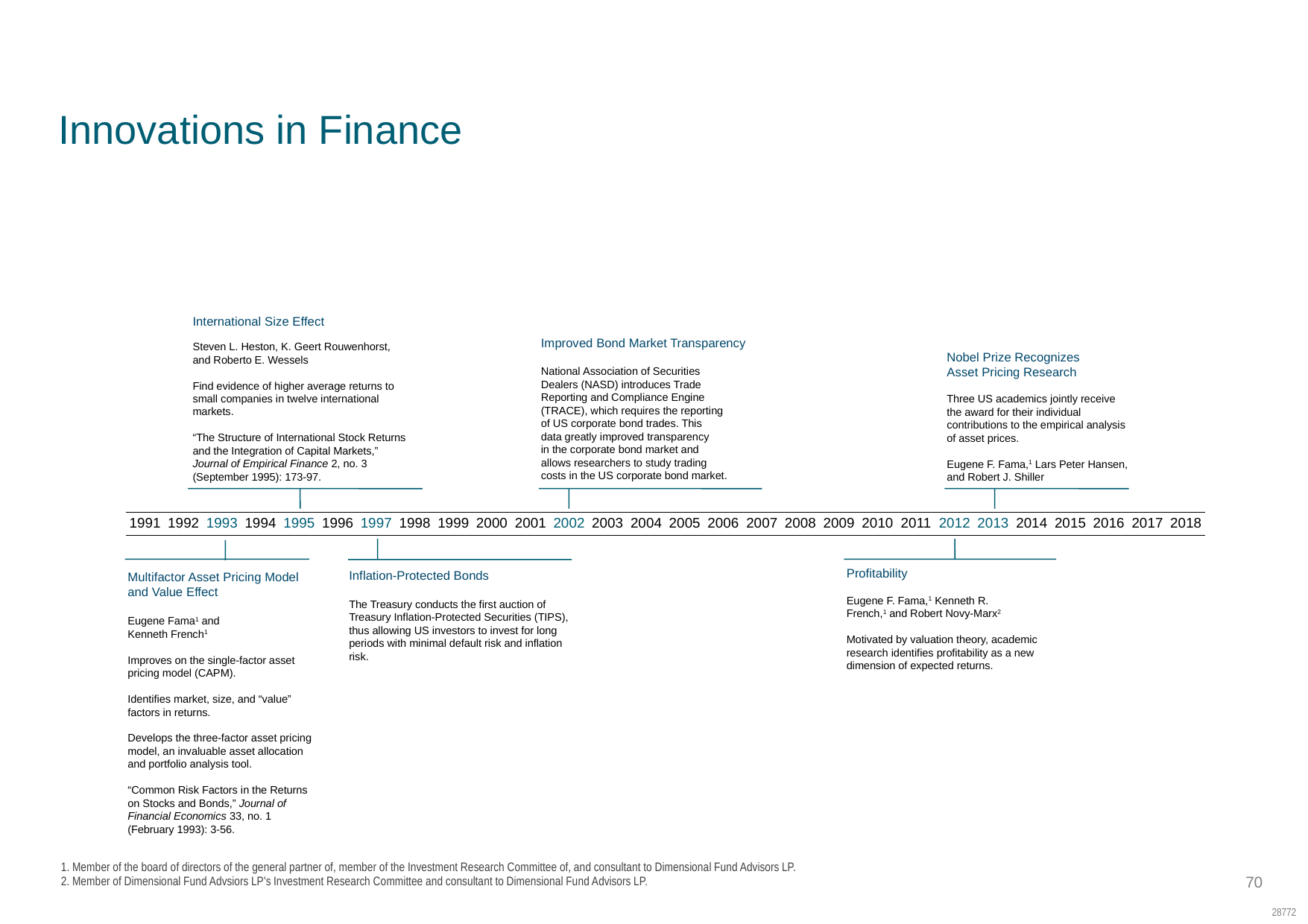

SC: GC27
The Evolution of Investing
# Innovations in Finance

International Size Effect

Steven L. Heston, K. Geert Rouwenhorst, and Roberto E. Wessels

Find evidence of higher average returns to small companies in twelve international markets.

“The Structure of International Stock Returns and the Integration of Capital Markets,” Journal of Empirical Finance 2, no. 3 (September 1995): 173-97.
Improved Bond Market Transparency

National Association of Securities
Dealers (NASD) introduces Trade
Reporting and Compliance Engine
(TRACE), which requires the reporting
of US corporate bond trades. This
data greatly improved transparency
in the corporate bond market and
allows researchers to study trading
costs in the US corporate bond market.
Nobel Prize Recognizes
Asset Pricing Research

Three US academics jointly receive the award for their individual contributions to the empirical analysis of asset prices.

Eugene F. Fama,1 Lars Peter Hansen, and Robert J. Shiller

| 1991 | 1992 | 1993 | 1994 | 1995 | 1996 | 1997 | 1998 | 1999 | 2000 | 2001 | 2002 | 2003 | 2004 | 2005 | 2006 | 2007 | 2008 | 2009 | 2010 | 2011 | 2012 | 2013 | 2014 | 2015 | 2016 | 2017 | 2018 |
| --- | --- | --- | --- | --- | --- | --- | --- | --- | --- | --- | --- | --- | --- | --- | --- | --- | --- | --- | --- | --- | --- | --- | --- | --- | --- | --- | --- |

Profitability

Eugene F. Fama,1 Kenneth R.
French,1 and Robert Novy-Marx2

Motivated by valuation theory, academic research identifies profitability as a new dimension of expected returns.

Inflation-Protected Bonds

The Treasury conducts the first auction of Treasury Inflation-Protected Securities (TIPS), thus allowing US investors to invest for long periods with minimal default risk and inflation risk.
Multifactor Asset Pricing Model and Value Effect

Eugene Fama1 and
Kenneth French1

Improves on the single-factor asset pricing model (CAPM).

Identifies market, size, and “value” factors in returns.

Develops the three-factor asset pricing model, an invaluable asset allocation and portfolio analysis tool.

“Common Risk Factors in the Returns on Stocks and Bonds,” Journal of Financial Economics 33, no. 1 (February 1993): 3-56.
1. Member of the board of directors of the general partner of, member of the Investment Research Committee of, and consultant to Dimensional Fund Advisors LP.
2. Member of Dimensional Fund Advsiors LP's Investment Research Committee and consultant to Dimensional Fund Advisors LP.
70
28772